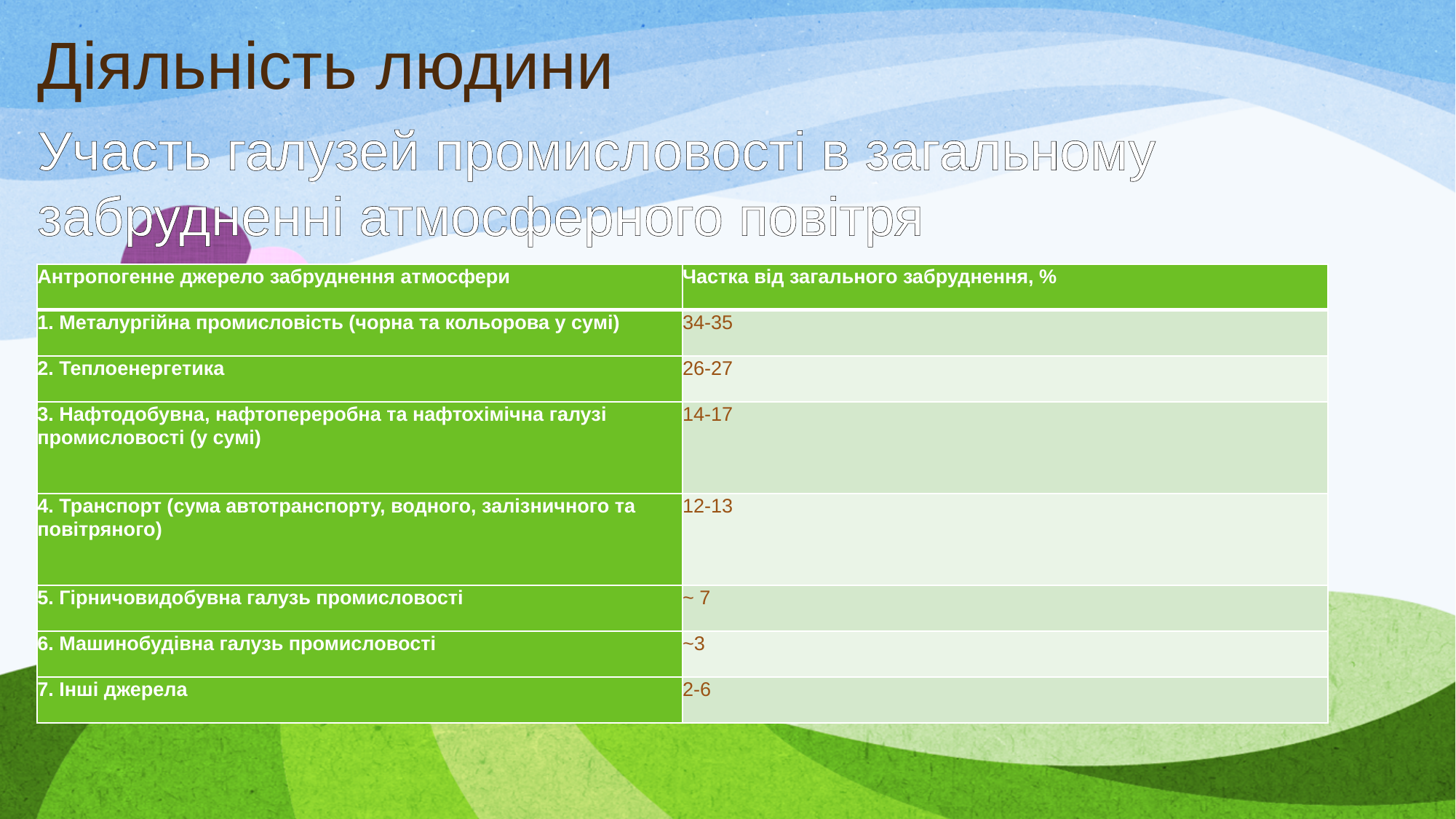

# Діяльність людини
Участь галузей промисловості в загальному забрудненні атмосферного повітря

| Антропогенне джерело забруднення атмосфери | Частка від загального забруднення, % |
| --- | --- |
| 1. Металургійна промисловість (чорна та кольорова у сумі) | 34-35 |
| 2. Теплоенергетика | 26-27 |
| 3. Нафтодобувна, нафтопереробна та нафтохімічна галузі промисловості (у сумі) | 14-17 |
| 4. Транспорт (сума автотранспорту, водного, залізничного та повітряного) | 12-13 |
| 5. Гірничовидобувна галузь промисловості | ~ 7 |
| 6. Машинобудівна галузь промисловості | ~3 |
| 7. Інші джерела | 2-6 |